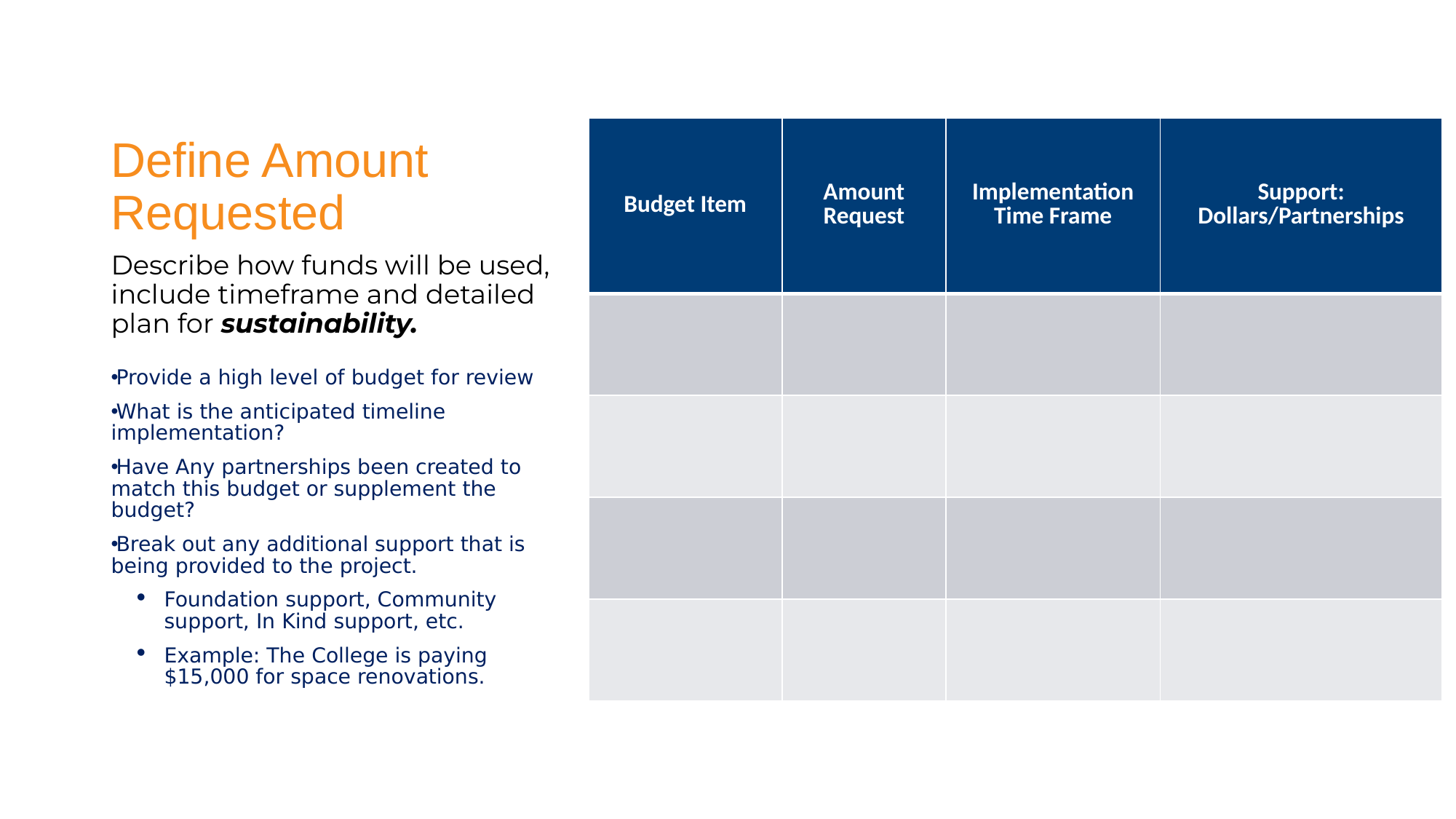

# Define Amount Requested
| Budget Item | Amount Request | Implementation Time Frame | Support: Dollars/Partnerships |
| --- | --- | --- | --- |
|  |  |  |  |
|  |  |  |  |
|  |  |  |  |
|  |  |  |  |
Describe how funds will be used, include timeframe and detailed plan for sustainability.

Provide a high level of budget for review
What is the anticipated timeline implementation?
Have Any partnerships been created to match this budget or supplement the budget?
Break out any additional support that is being provided to the project.
Foundation support, Community support, In Kind support, etc.
Example: The College is paying $15,000 for space renovations.